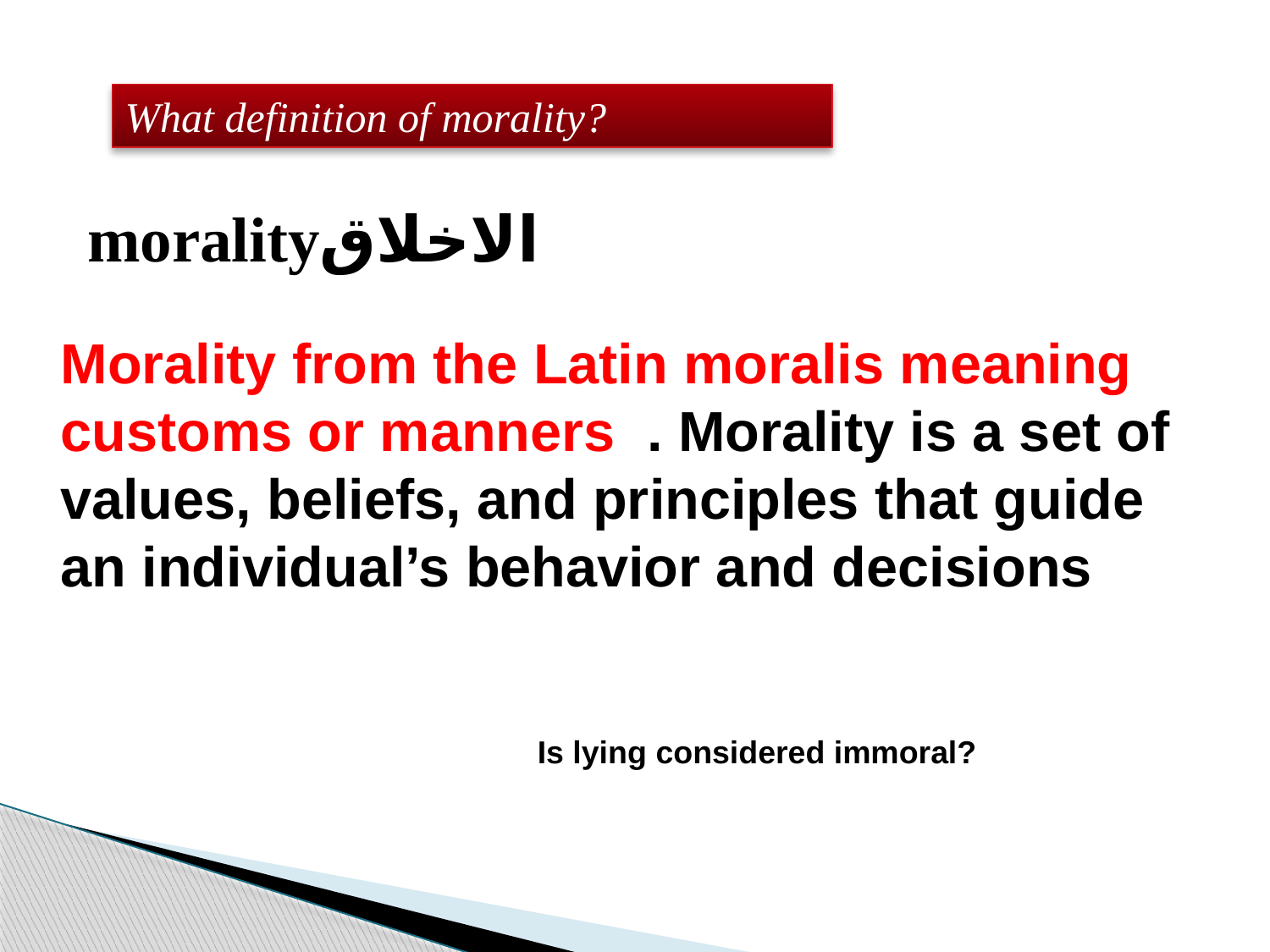

What definition of morality?

moralityالاخلاق

Morality from the Latin moralis meaning customs or manners  . Morality is a set of values, beliefs, and principles that guide an individual’s behavior and decisions
Is lying considered immoral?